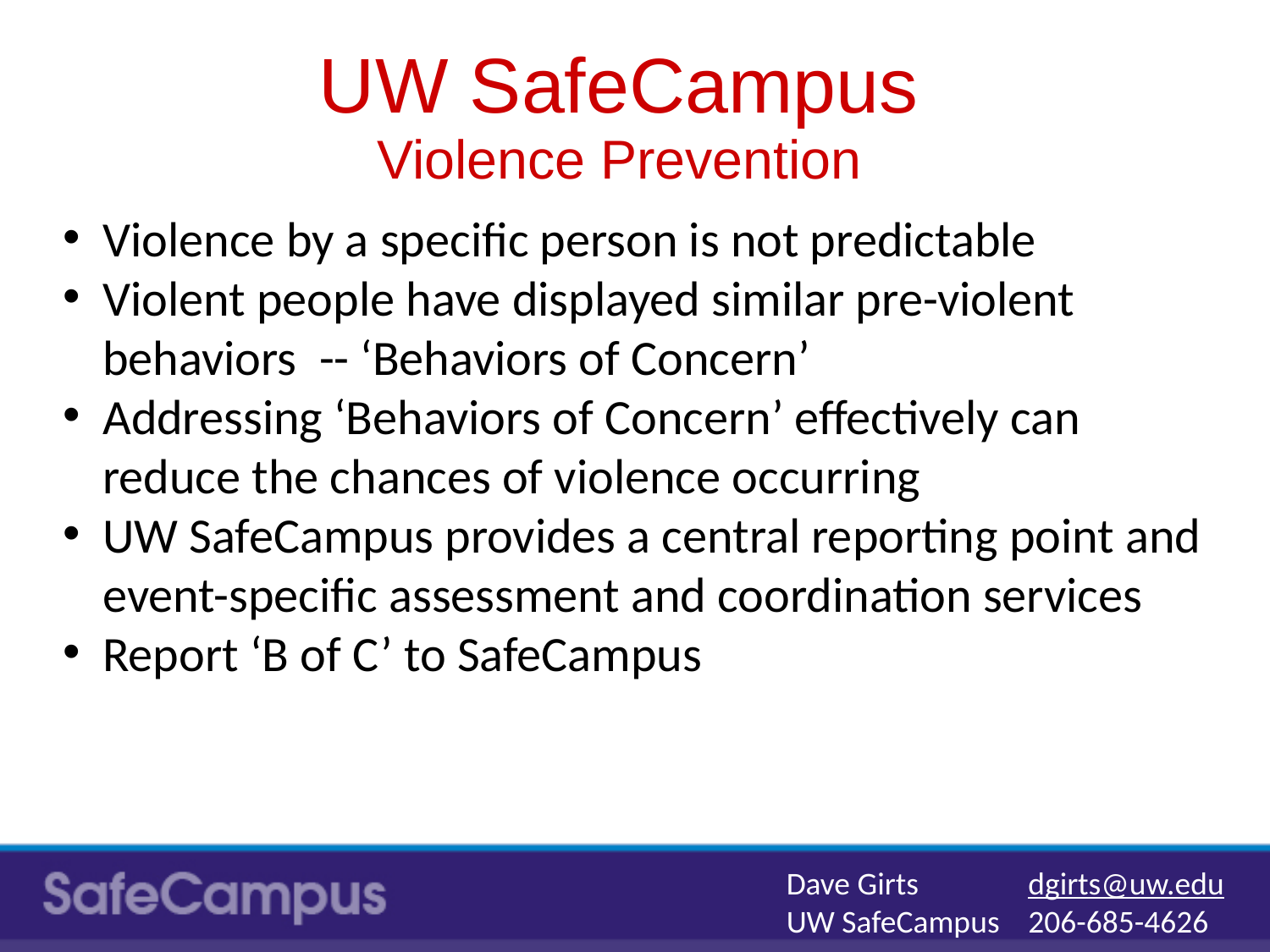

# UW SafeCampus Violence Prevention
Violence by a specific person is not predictable
Violent people have displayed similar pre-violent behaviors  -- ‘Behaviors of Concern’
Addressing ‘Behaviors of Concern’ effectively can reduce the chances of violence occurring
UW SafeCampus provides a central reporting point and event-specific assessment and coordination services
Report ‘B of C’ to SafeCampus

Dave Girts
UW SafeCampus
dgirts@uw.edu
206-685-4626